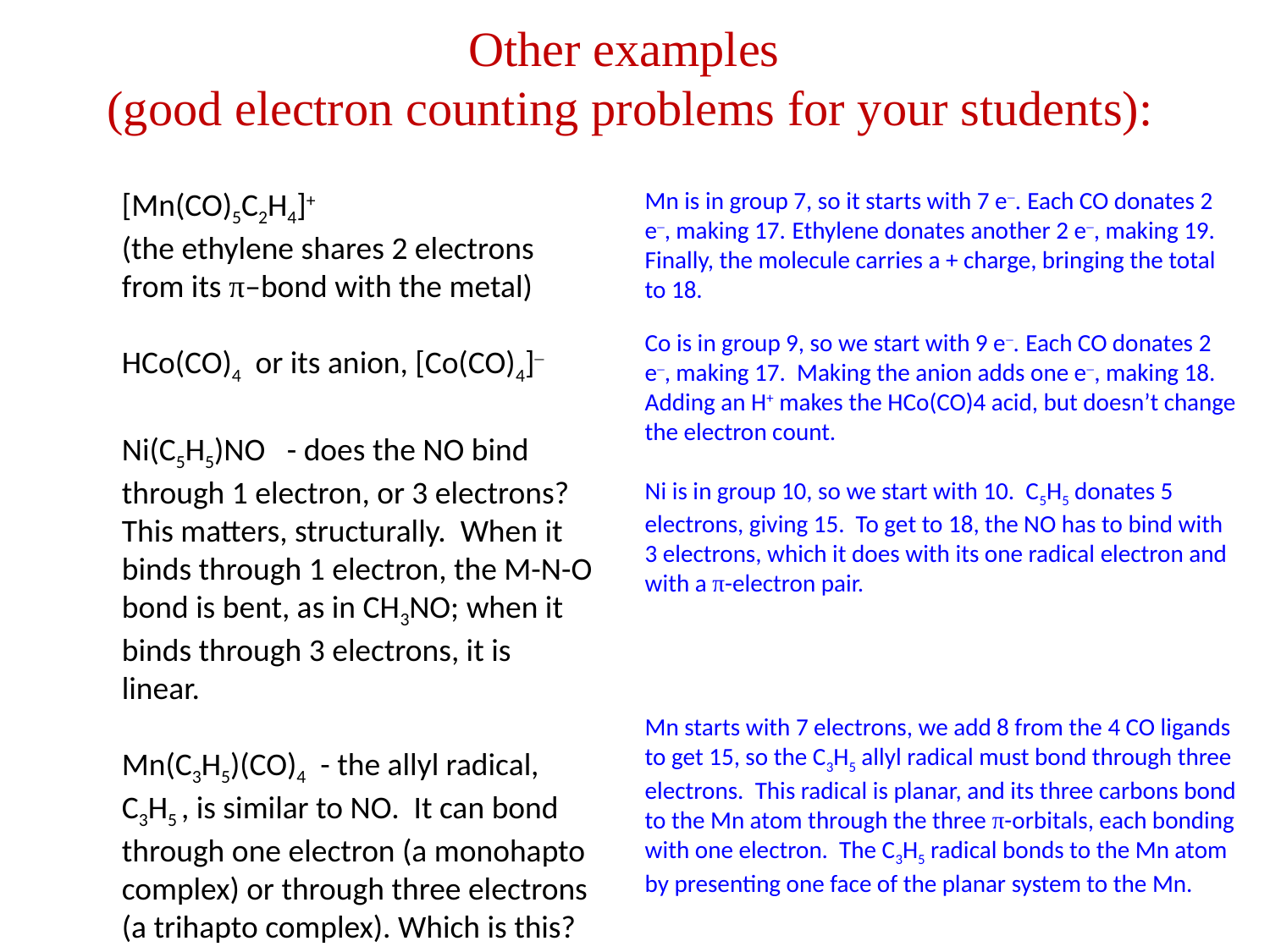

# Other examples (good electron counting problems for your students):
[Mn(CO)5C2H4]+
(the ethylene shares 2 electrons from its π–bond with the metal)

HCo(CO)4  or its anion, [Co(CO)4]‒

Ni(C5H5)NO   - does the NO bind through 1 electron, or 3 electrons?
This matters, structurally.  When it binds through 1 electron, the M-N-O bond is bent, as in CH3NO; when it binds through 3 electrons, it is linear.

Mn(C3H5)(CO)4  - the allyl radical, C3H5 , is similar to NO.  It can bond through one electron (a monohapto complex) or through three electrons (a trihapto complex). Which is this?
Mn is in group 7, so it starts with 7 e‒. Each CO donates 2 e‒, making 17. Ethylene donates another 2 e‒, making 19.  Finally, the molecule carries a + charge, bringing the total to 18.
Co is in group 9, so we start with 9 e‒. Each CO donates 2 e‒, making 17.  Making the anion adds one e‒, making 18.  Adding an H+ makes the HCo(CO)4 acid, but doesn’t change the electron count.

Ni is in group 10, so we start with 10.  C5H5 donates 5 electrons, giving 15.  To get to 18, the NO has to bind with 3 electrons, which it does with its one radical electron and with a π-electron pair.

Mn starts with 7 electrons, we add 8 from the 4 CO ligands to get 15, so the C3H5 allyl radical must bond through three electrons.  This radical is planar, and its three carbons bond to the Mn atom through the three π-orbitals, each bonding with one electron.  The C3H5 radical bonds to the Mn atom by presenting one face of the planar system to the Mn.